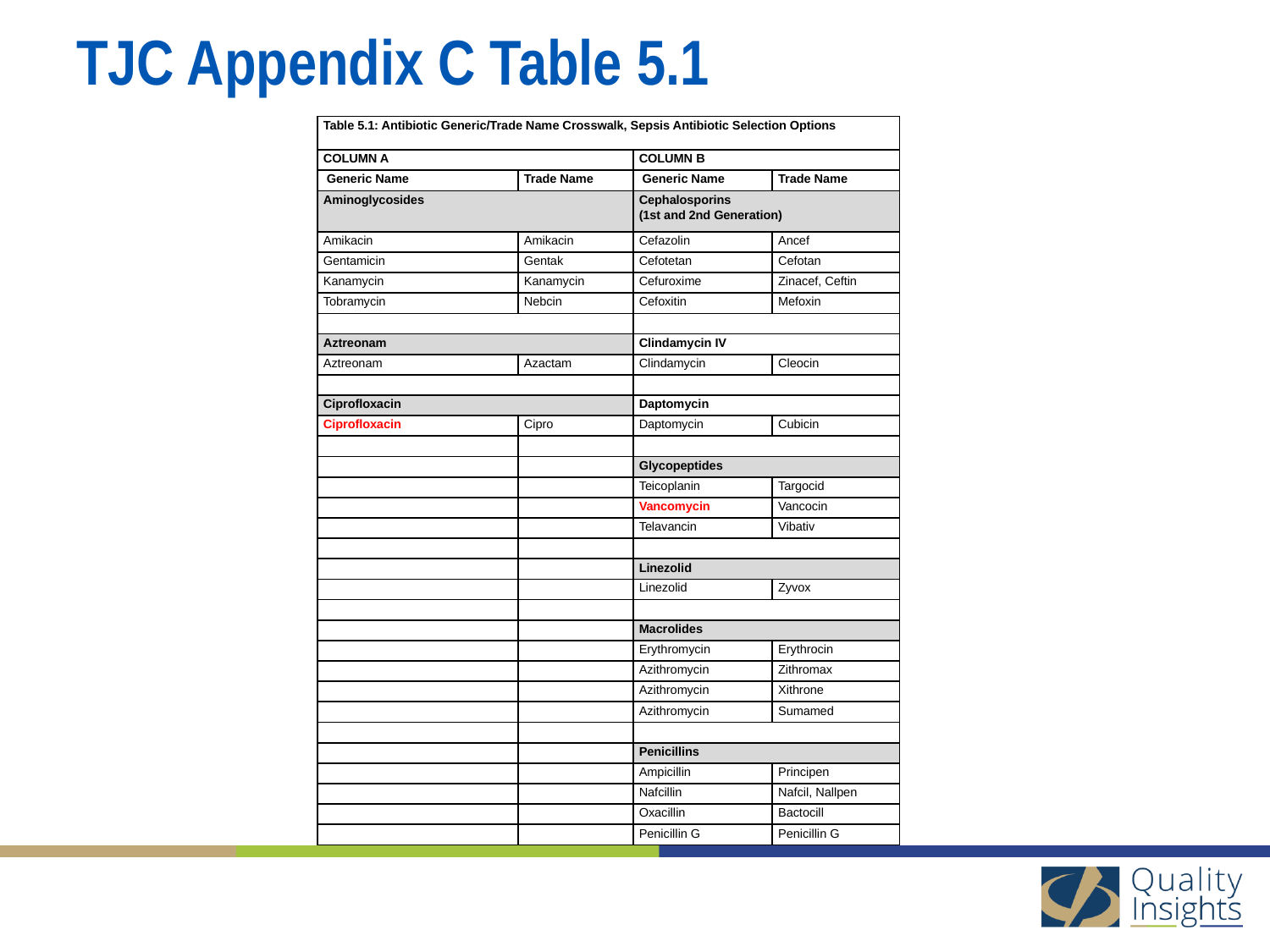

# TJC Appendix C Table 5.1
| Table 5.1: Antibiotic Generic/Trade Name Crosswalk, Sepsis Antibiotic Selection Options |  |  |  |
| --- | --- | --- | --- |
| COLUMN A |  | COLUMN B |  |
| Generic Name | Trade Name | Generic Name | Trade Name |
| Aminoglycosides |  | Cephalosporins (1st and 2nd Generation) |  |
| Amikacin | Amikacin | Cefazolin | Ancef |
| Gentamicin | Gentak | Cefotetan | Cefotan |
| Kanamycin | Kanamycin | Cefuroxime | Zinacef, Ceftin |
| Tobramycin | Nebcin | Cefoxitin | Mefoxin |
|  |  |  |  |
| Aztreonam |  | Clindamycin IV |  |
| Aztreonam | Azactam | Clindamycin | Cleocin |
|  |  |  |  |
| Ciprofloxacin |  | Daptomycin |  |
| Ciprofloxacin | Cipro | Daptomycin | Cubicin |
|  |  |  |  |
|  |  | Glycopeptides |  |
|  |  | Teicoplanin | Targocid |
|  |  | Vancomycin | Vancocin |
|  |  | Telavancin | Vibativ |
|  |  |  |  |
|  |  | Linezolid |  |
|  |  | Linezolid | Zyvox |
|  |  |  |  |
|  |  | Macrolides |  |
|  |  | Erythromycin | Erythrocin |
|  |  | Azithromycin | Zithromax |
|  |  | Azithromycin | Xithrone |
|  |  | Azithromycin | Sumamed |
|  |  |  |  |
|  |  | Penicillins |  |
|  |  | Ampicillin | Principen |
|  |  | Nafcillin | Nafcil, Nallpen |
|  |  | Oxacillin | Bactocill |
|  |  | Penicillin G | Penicillin G |